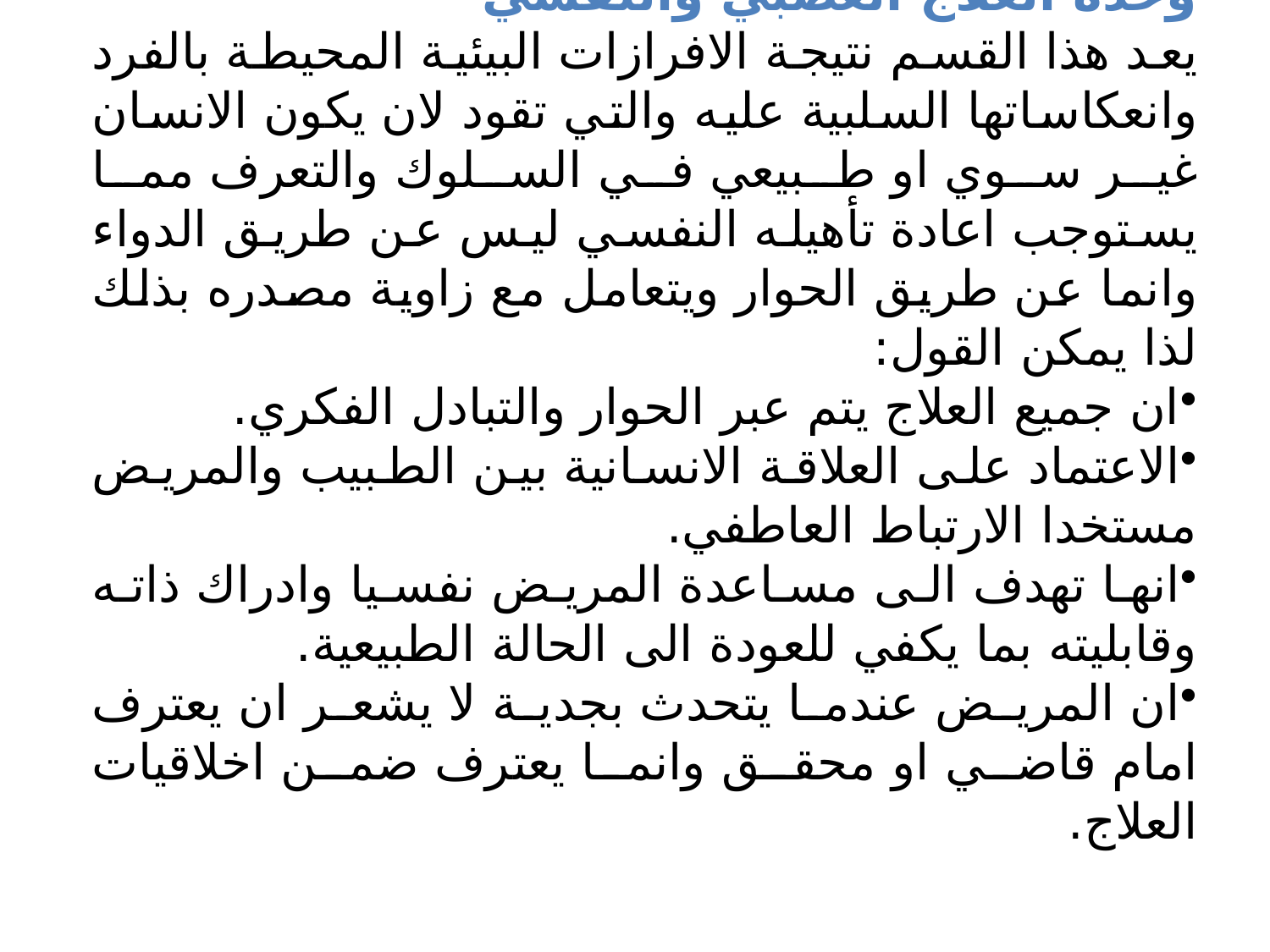

وحدة العلاج العصبي والنفسي
يعد هذا القسم نتيجة الافرازات البيئية المحيطة بالفرد وانعكاساتها السلبية عليه والتي تقود لان يكون الانسان غير سوي او طبيعي في السلوك والتعرف مما يستوجب اعادة تأهيله النفسي ليس عن طريق الدواء وانما عن طريق الحوار ويتعامل مع زاوية مصدره بذلك لذا يمكن القول:
ان جميع العلاج يتم عبر الحوار والتبادل الفكري.
الاعتماد على العلاقة الانسانية بين الطبيب والمريض مستخدا الارتباط العاطفي.
انها تهدف الى مساعدة المريض نفسيا وادراك ذاته وقابليته بما يكفي للعودة الى الحالة الطبيعية.
ان المريض عندما يتحدث بجدية لا يشعر ان يعترف امام قاضي او محقق وانما يعترف ضمن اخلاقيات العلاج.